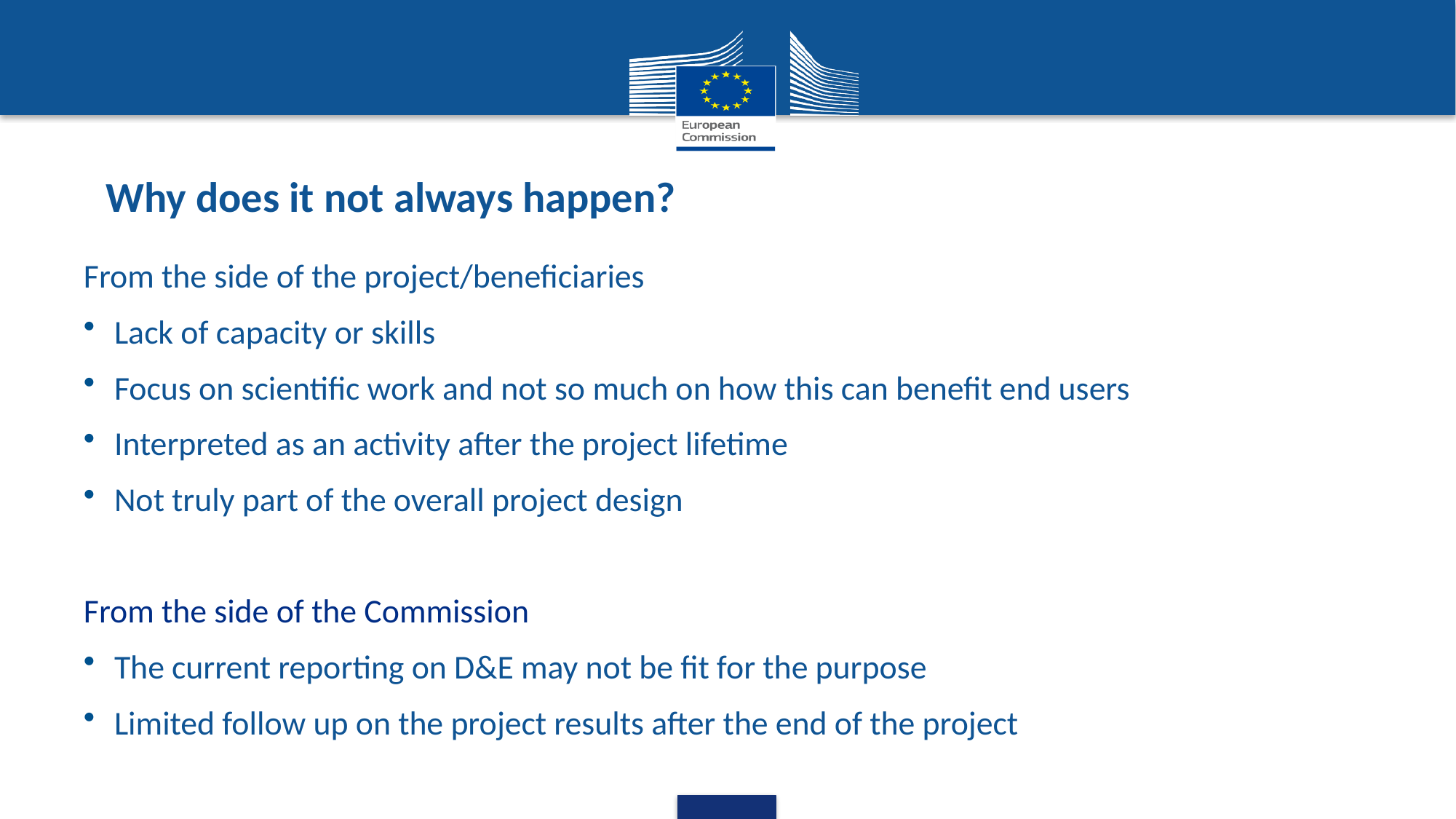

# Why does it not always happen?
From the side of the project/beneficiaries
Lack of capacity or skills
Focus on scientific work and not so much on how this can benefit end users
Interpreted as an activity after the project lifetime
Not truly part of the overall project design

From the side of the Commission
The current reporting on D&E may not be fit for the purpose
Limited follow up on the project results after the end of the project